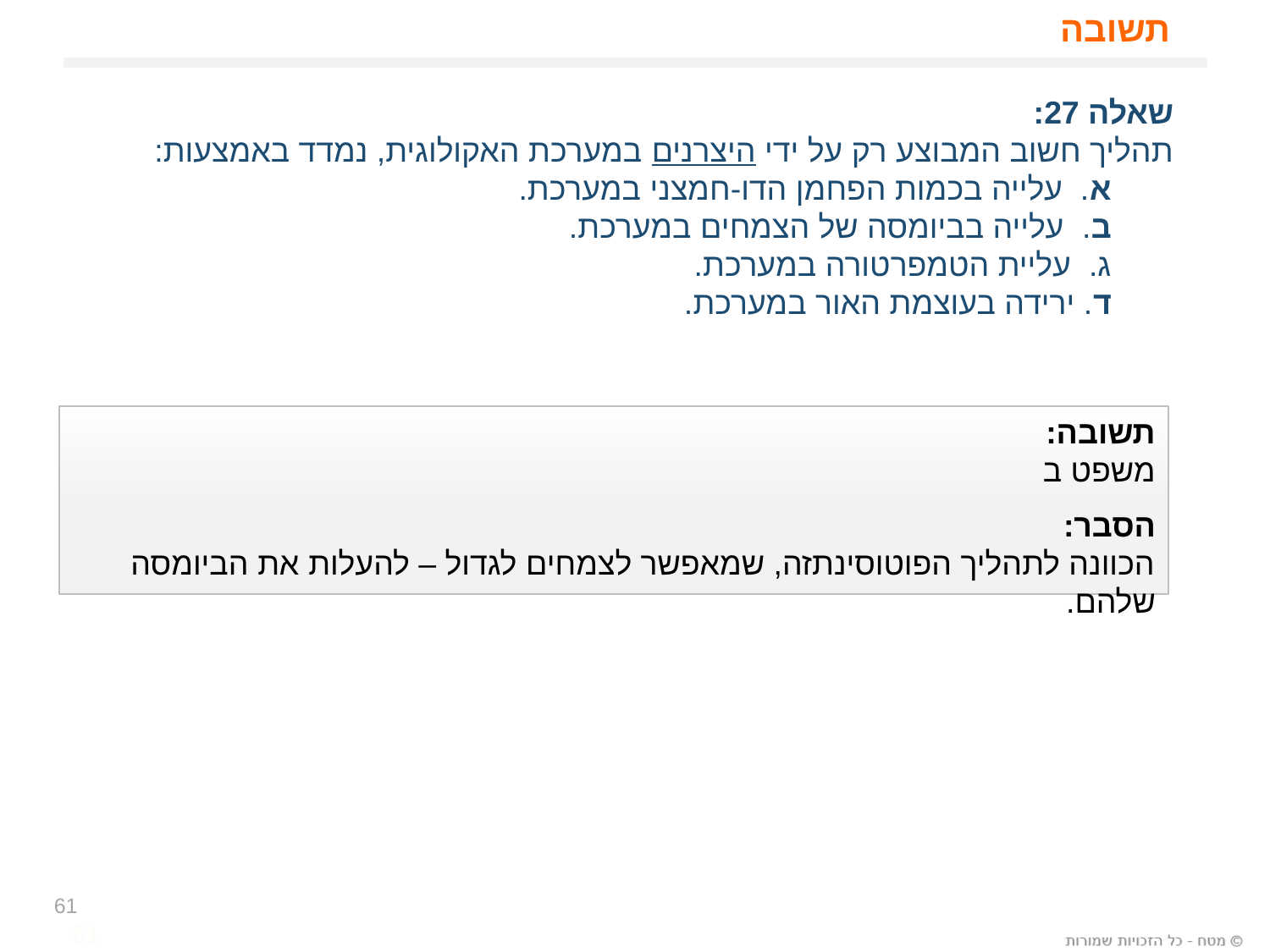

# תשובה

שאלה 27:
תהליך חשוב המבוצע רק על ידי היצרנים במערכת האקולוגית, נמדד באמצעות:
       א.  עלייה בכמות הפחמן הדו-חמצני במערכת.
       ב.  עלייה בביומסה של הצמחים במערכת.
       ג.  עליית הטמפרטורה במערכת.
       ד. ירידה בעוצמת האור במערכת.
תשובה:
משפט ב

הסבר:
הכוונה לתהליך הפוטוסינתזה, שמאפשר לצמחים לגדול – להעלות את הביומסה שלהם.
61
61